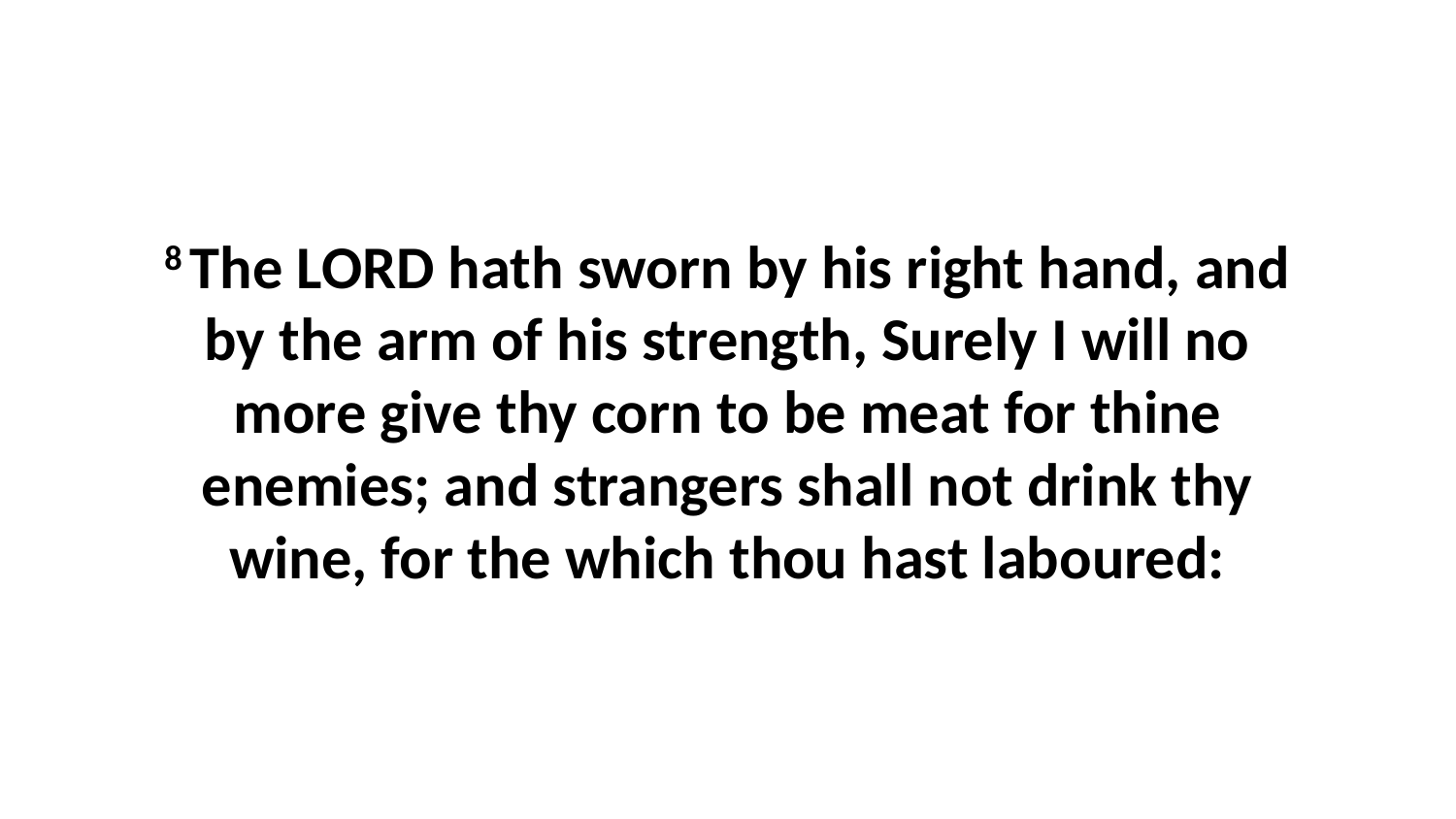

8 The LORD hath sworn by his right hand, and by the arm of his strength, Surely I will no more give thy corn to be meat for thine enemies; and strangers shall not drink thy wine, for the which thou hast laboured: